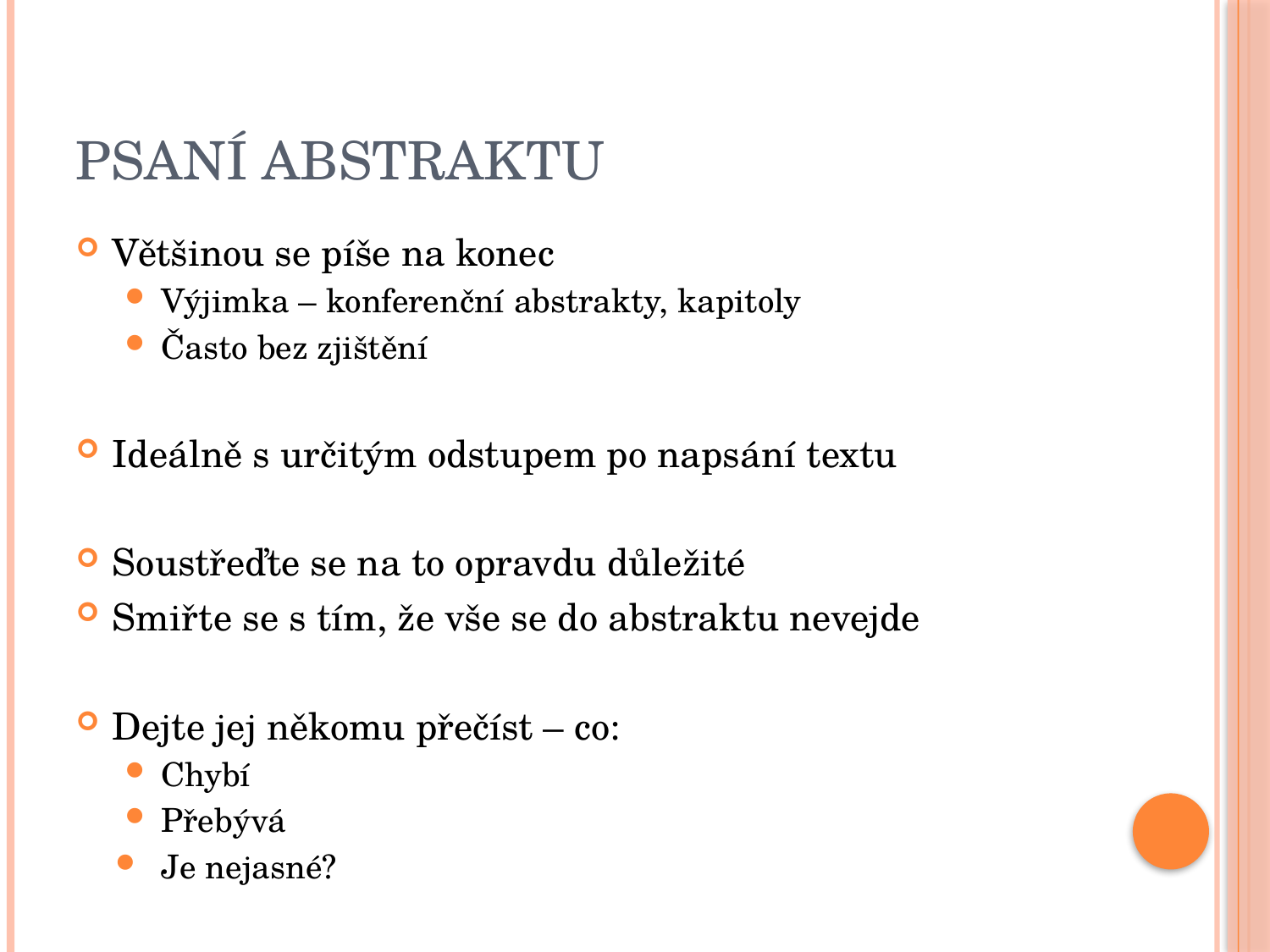

# Psaní Abstraktu
Většinou se píše na konec
Výjimka – konferenční abstrakty, kapitoly
Často bez zjištění

Ideálně s určitým odstupem po napsání textu

Soustřeďte se na to opravdu důležité
Smiřte se s tím, že vše se do abstraktu nevejde

Dejte jej někomu přečíst – co:
Chybí
Přebývá
Je nejasné?